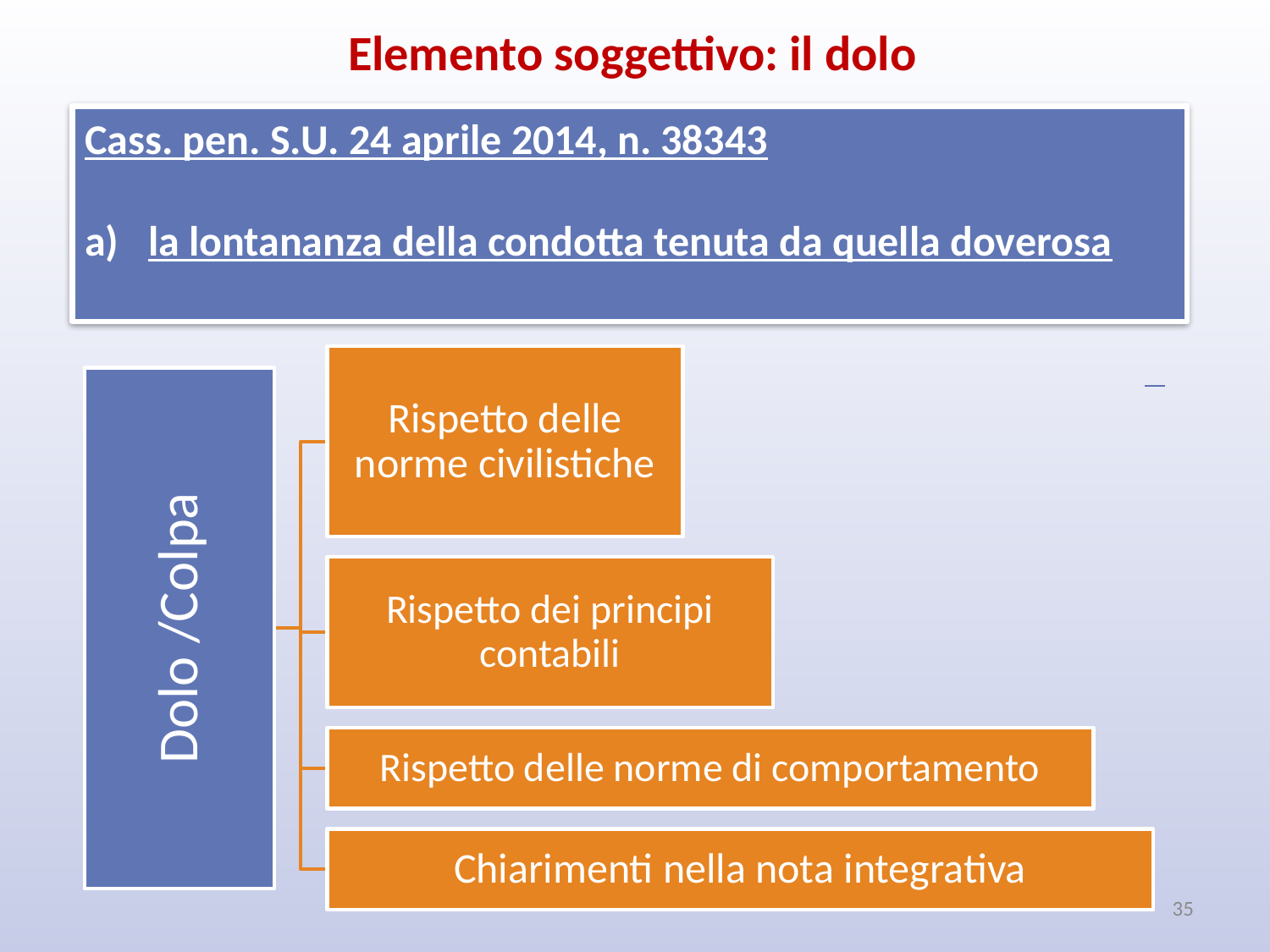

Elemento soggettivo: il dolo
Cass. pen. S.U. 24 aprile 2014, n. 38343

la lontananza della condotta tenuta da quella doverosa

Dolo /Colpa
Rispetto delle norme civilistiche
Rispetto dei principi contabili
Rispetto delle norme di comportamento
Chiarimenti nella nota integrativa
35